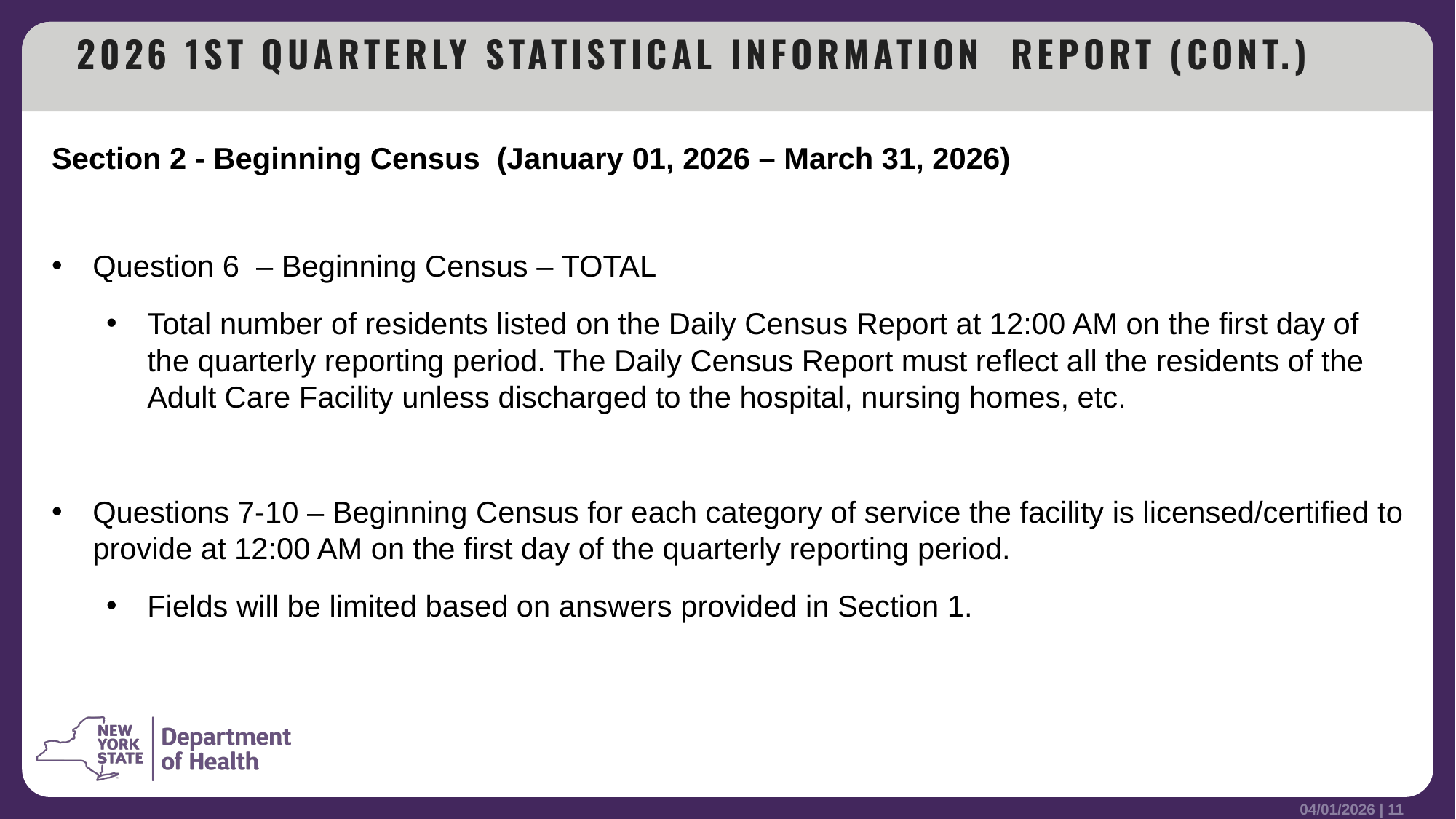

# 2026 1ST QUARTERLY STATISTICAL INFORMATION  REPORT (CONT.)
Section 2 - Beginning Census  (January 01, 2026 – March 31, 2026)

Question 6  – Beginning Census – TOTAL
Total number of residents listed on the Daily Census Report at 12:00 AM on the first day of the quarterly reporting period. The Daily Census Report must reflect all the residents of the Adult Care Facility unless discharged to the hospital, nursing homes, etc.

Questions 7-10 – Beginning Census for each category of service the facility is licensed/certified to provide at 12:00 AM on the first day of the quarterly reporting period.
Fields will be limited based on answers provided in Section 1.